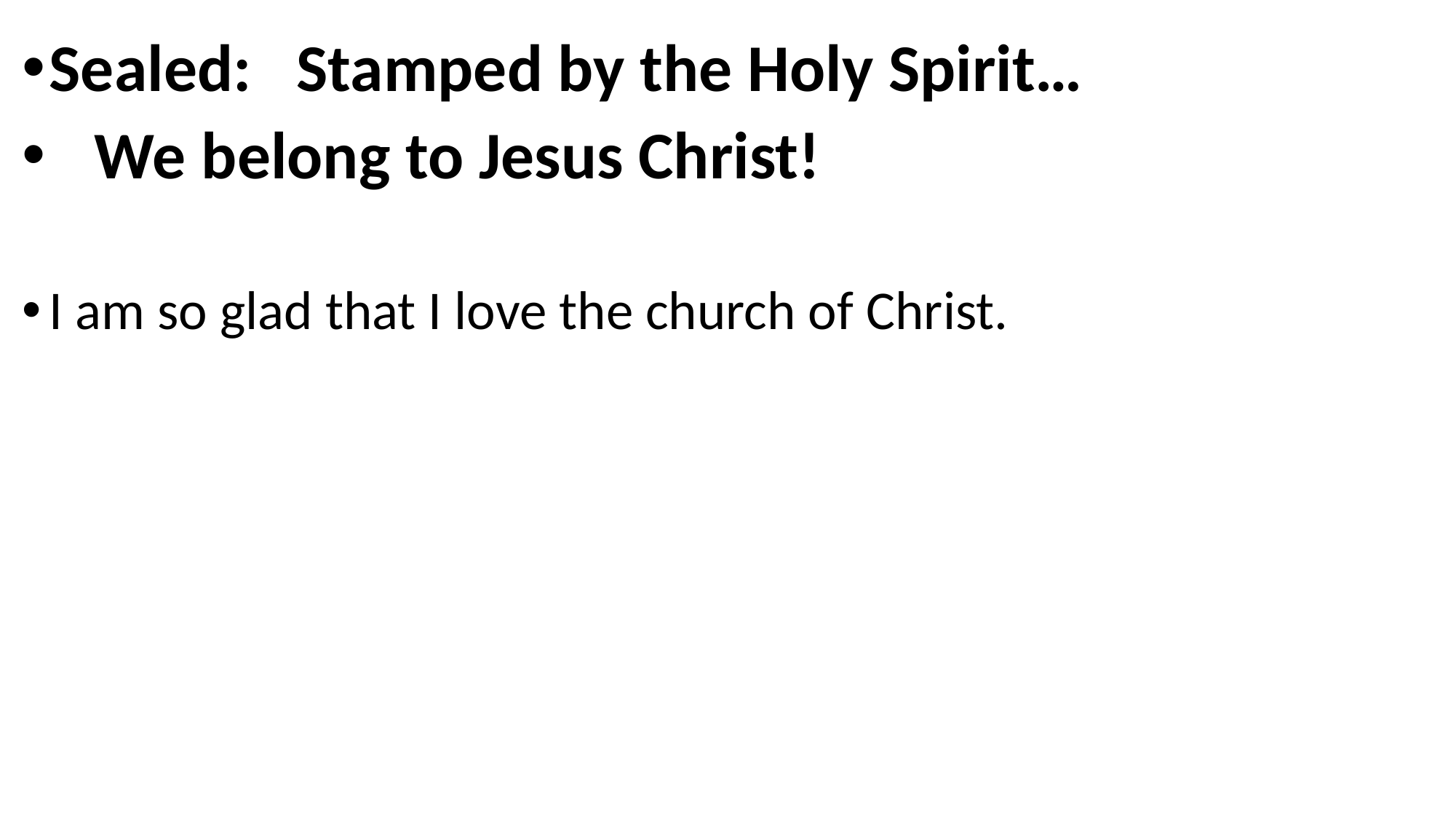

Sealed:   Stamped by the Holy Spirit…
   We belong to Jesus Christ!

I am so glad that I love the church of Christ.